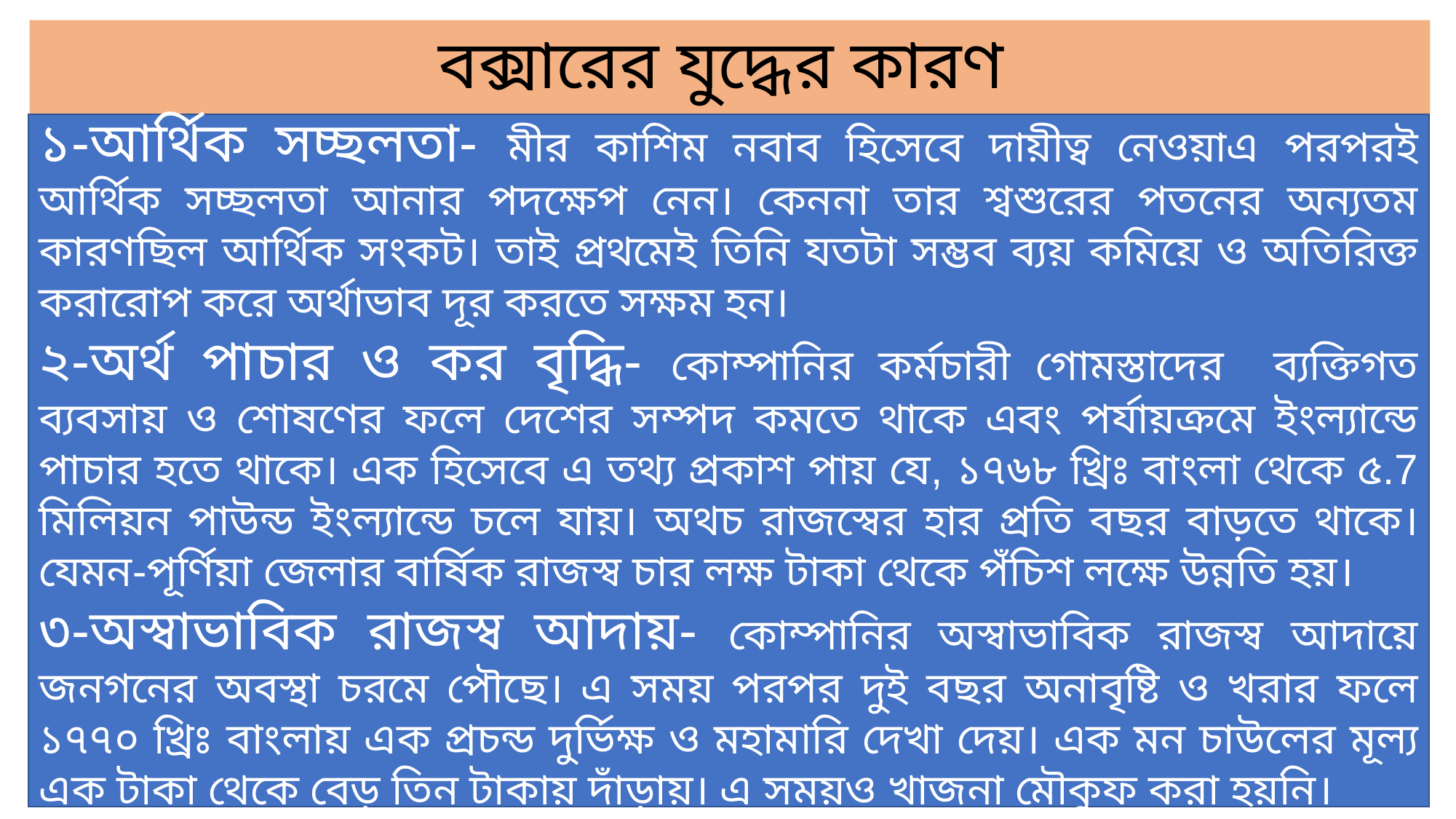

# বক্সারের যুদ্ধের কারণ
১-আর্থিক সচ্ছলতা- মীর কাশিম নবাব হিসেবে দায়ীত্ব নেওয়াএ পরপরই আর্থিক সচ্ছলতা আনার পদক্ষেপ নেন। কেননা তার শ্বশুরের পতনের অন্যতম কারণছিল আর্থিক সংকট। তাই প্রথমেই তিনি যতটা সম্ভব ব্যয় কমিয়ে ও অতিরিক্ত করারোপ করে অর্থাভাব দূর করতে সক্ষম হন।
২-অর্থ পাচার ও কর বৃদ্ধি- কোম্পানির কর্মচারী গোমস্তাদের  ব্যক্তিগত ব্যবসায় ও শোষণের ফলে দেশের সম্পদ কমতে থাকে এবং পর্যায়ক্রমে ইংল্যান্ডে পাচার হতে থাকে। এক হিসেবে এ তথ্য প্রকাশ পায় যে, ১৭৬৮ খ্রিঃ বাংলা থেকে ৫.7 মিলিয়ন পাউন্ড ইংল্যান্ডে চলে যায়। অথচ রাজস্বের হার প্রতি বছর বাড়তে থাকে। যেমন-পূর্ণিয়া জেলার বার্ষিক রাজস্ব চার লক্ষ টাকা থেকে পঁচিশ লক্ষে উন্নতি হয়।
৩-অস্বাভাবিক রাজস্ব আদায়- কোম্পানির অস্বাভাবিক রাজস্ব আদায়ে জনগনের অবস্থা চরমে পৌছে। এ সময় পরপর দুই বছর অনাবৃষ্টি ও খরার ফলে ১৭৭০ খ্রিঃ বাংলায় এক প্রচন্ড দুর্ভিক্ষ ও মহামারি দেখা দেয়। এক মন চাউলের মূল্য এক টাকা থেকে বেড় তিন টাকায় দাঁড়ায়। এ সময়ও খাজনা মৌকুফ করা হয়নি।